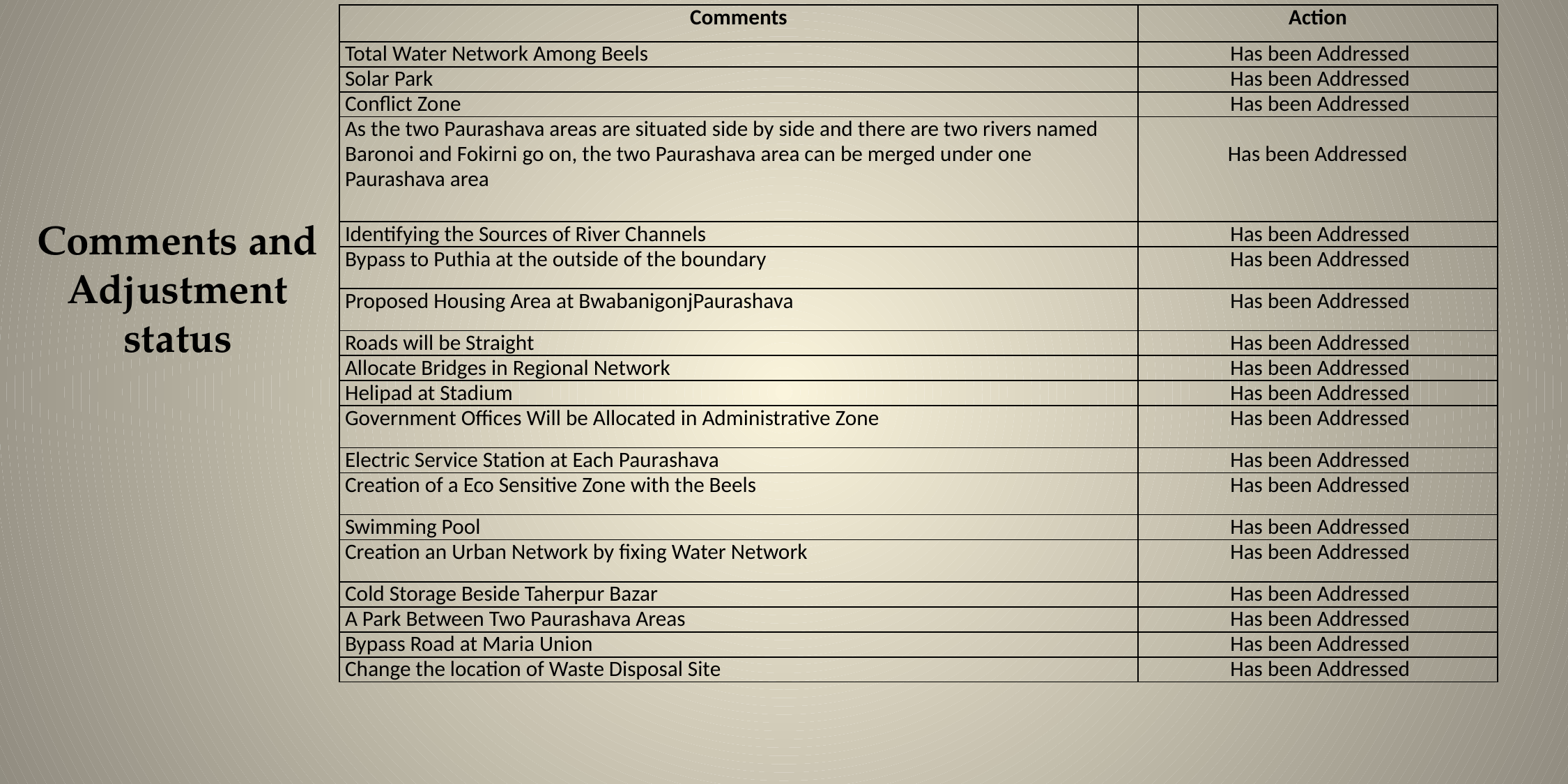

| Comments | Action |
| --- | --- |
| Total Water Network Among Beels | Has been Addressed |
| Solar Park | Has been Addressed |
| Conflict Zone | Has been Addressed |
| As the two Paurashava areas are situated side by side and there are two rivers named Baronoi and Fokirni go on, the two Paurashava area can be merged under one Paurashava area | Has been Addressed |
| Identifying the Sources of River Channels | Has been Addressed |
| Bypass to Puthia at the outside of the boundary | Has been Addressed |
| Proposed Housing Area at BwabanigonjPaurashava | Has been Addressed |
| Roads will be Straight | Has been Addressed |
| Allocate Bridges in Regional Network | Has been Addressed |
| Helipad at Stadium | Has been Addressed |
| Government Offices Will be Allocated in Administrative Zone | Has been Addressed |
| Electric Service Station at Each Paurashava | Has been Addressed |
| Creation of a Eco Sensitive Zone with the Beels | Has been Addressed |
| Swimming Pool | Has been Addressed |
| Creation an Urban Network by fixing Water Network | Has been Addressed |
| Cold Storage Beside Taherpur Bazar | Has been Addressed |
| A Park Between Two Paurashava Areas | Has been Addressed |
| Bypass Road at Maria Union | Has been Addressed |
| Change the location of Waste Disposal Site | Has been Addressed |
# Comments and Adjustment status